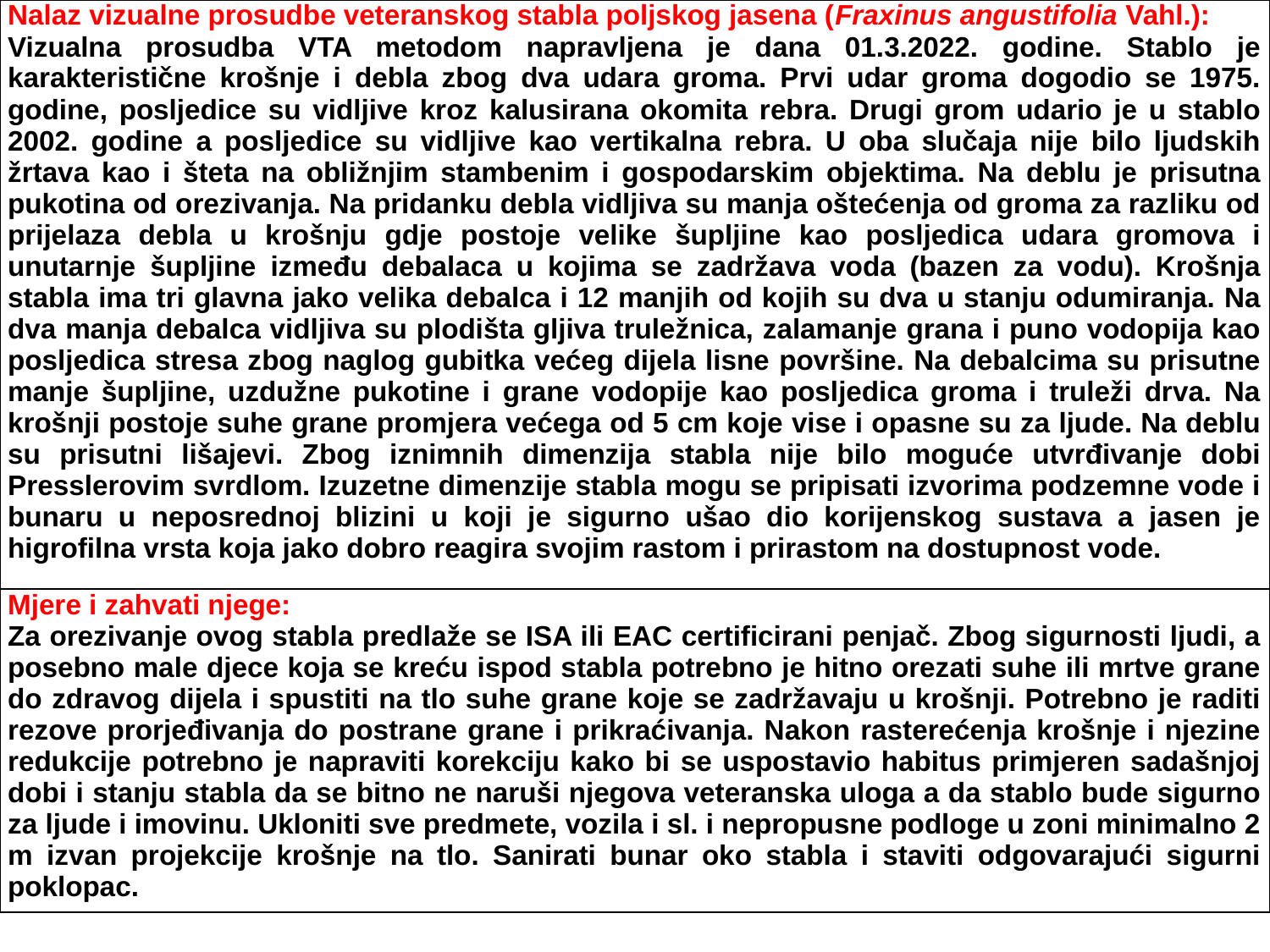

| Nalaz vizualne prosudbe veteranskog stabla poljskog jasena (Fraxinus angustifolia Vahl.): Vizualna prosudba VTA metodom napravljena je dana 01.3.2022. godine. Stablo je karakteristične krošnje i debla zbog dva udara groma. Prvi udar groma dogodio se 1975. godine, posljedice su vidljive kroz kalusirana okomita rebra. Drugi grom udario je u stablo 2002. godine a posljedice su vidljive kao vertikalna rebra. U oba slučaja nije bilo ljudskih žrtava kao i šteta na obližnjim stambenim i gospodarskim objektima. Na deblu je prisutna pukotina od orezivanja. Na pridanku debla vidljiva su manja oštećenja od groma za razliku od prijelaza debla u krošnju gdje postoje velike šupljine kao posljedica udara gromova i unutarnje šupljine između debalaca u kojima se zadržava voda (bazen za vodu). Krošnja stabla ima tri glavna jako velika debalca i 12 manjih od kojih su dva u stanju odumiranja. Na dva manja debalca vidljiva su plodišta gljiva truležnica, zalamanje grana i puno vodopija kao posljedica stresa zbog naglog gubitka većeg dijela lisne površine. Na debalcima su prisutne manje šupljine, uzdužne pukotine i grane vodopije kao posljedica groma i truleži drva. Na krošnji postoje suhe grane promjera većega od 5 cm koje vise i opasne su za ljude. Na deblu su prisutni lišajevi. Zbog iznimnih dimenzija stabla nije bilo moguće utvrđivanje dobi Presslerovim svrdlom. Izuzetne dimenzije stabla mogu se pripisati izvorima podzemne vode i bunaru u neposrednoj blizini u koji je sigurno ušao dio korijenskog sustava a jasen je higrofilna vrsta koja jako dobro reagira svojim rastom i prirastom na dostupnost vode. |
| --- |
| Mjere i zahvati njege: Za orezivanje ovog stabla predlaže se ISA ili EAC certificirani penjač. Zbog sigurnosti ljudi, a posebno male djece koja se kreću ispod stabla potrebno je hitno orezati suhe ili mrtve grane do zdravog dijela i spustiti na tlo suhe grane koje se zadržavaju u krošnji. Potrebno je raditi rezove prorjeđivanja do postrane grane i prikraćivanja. Nakon rasterećenja krošnje i njezine redukcije potrebno je napraviti korekciju kako bi se uspostavio habitus primjeren sadašnjoj dobi i stanju stabla da se bitno ne naruši njegova veteranska uloga a da stablo bude sigurno za ljude i imovinu. Ukloniti sve predmete, vozila i sl. i nepropusne podloge u zoni minimalno 2 m izvan projekcije krošnje na tlo. Sanirati bunar oko stabla i staviti odgovarajući sigurni poklopac. |